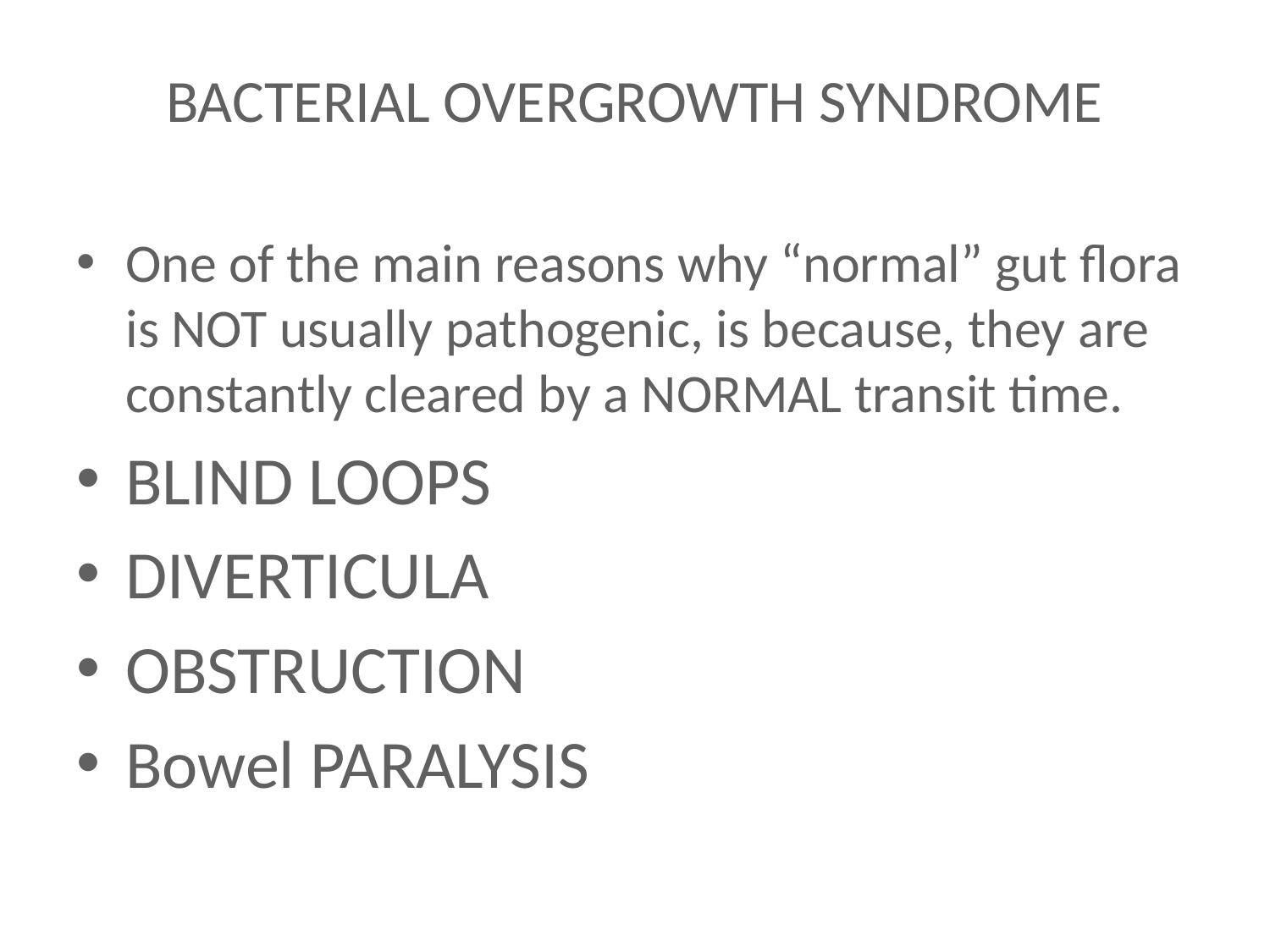

# BACTERIAL OVERGROWTH SYNDROME
One of the main reasons why “normal” gut flora is NOT usually pathogenic, is because, they are constantly cleared by a NORMAL transit time.
BLIND LOOPS
DIVERTICULA
OBSTRUCTION
Bowel PARALYSIS